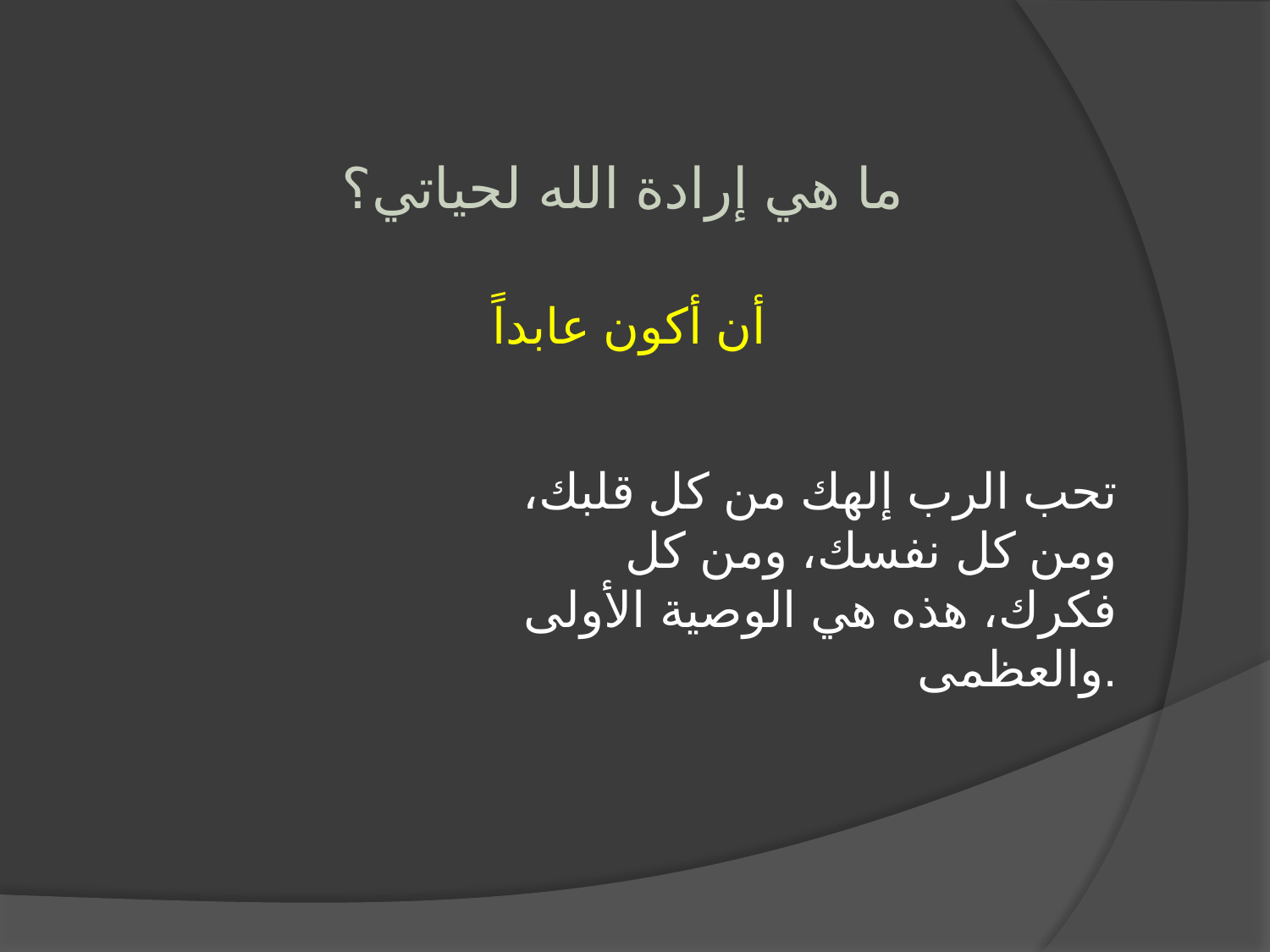

ما هي إرادة الله لحياتي؟
أن أكون عابداً
تحب الرب إلهك من كل قلبك، ومن كل نفسك، ومن كل فكرك، هذه هي الوصية الأولى والعظمى.